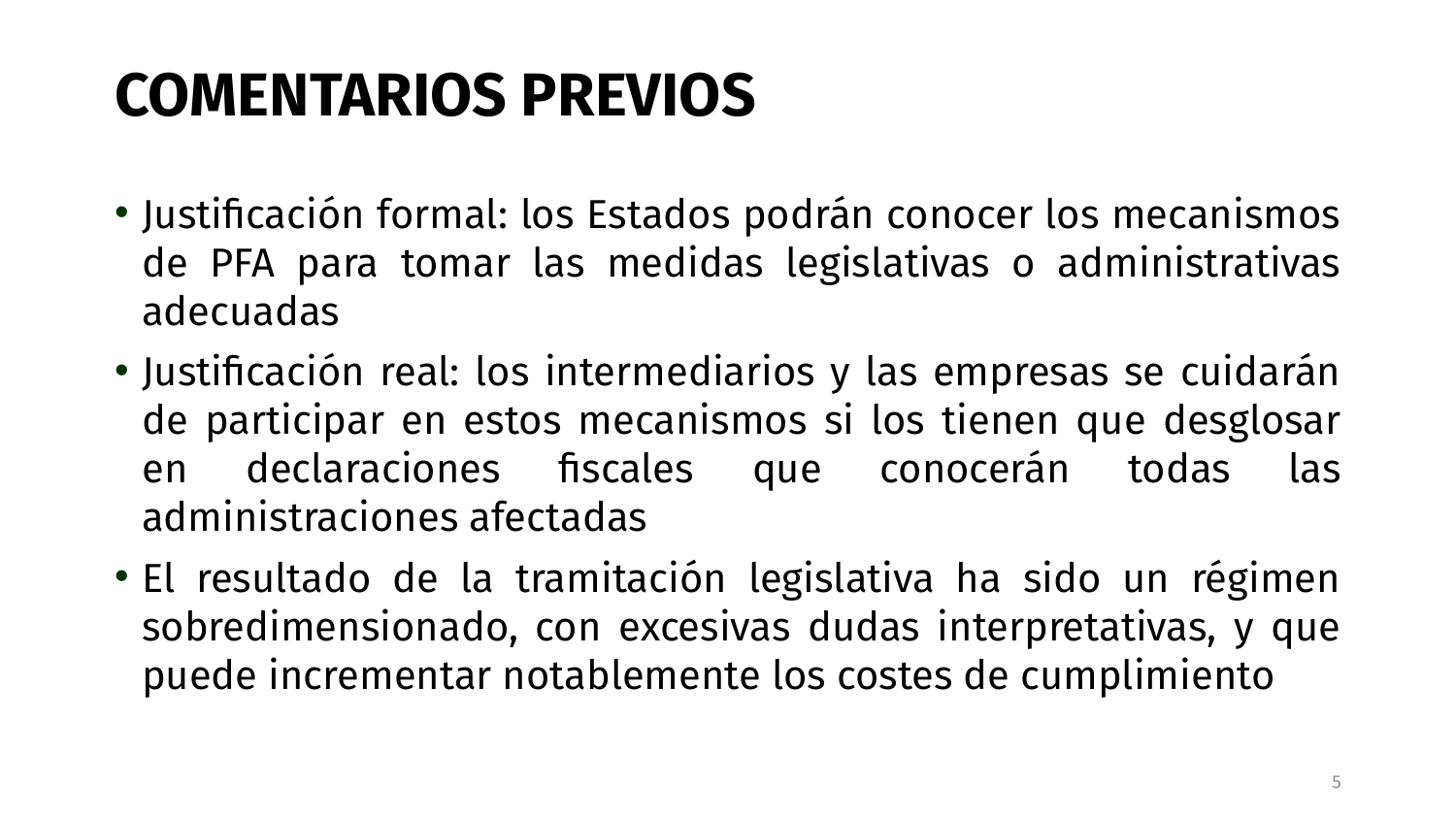

# COMENTARIOS PREVIOS
Justificación formal: los Estados podrán conocer los mecanismos de PFA para tomar las medidas legislativas o administrativas adecuadas
Justificación real: los intermediarios y las empresas se cuidarán de participar en estos mecanismos si los tienen que desglosar en declaraciones fiscales que conocerán todas las administraciones afectadas
El resultado de la tramitación legislativa ha sido un régimen sobredimensionado, con excesivas dudas interpretativas, y que puede incrementar notablemente los costes de cumplimiento

5